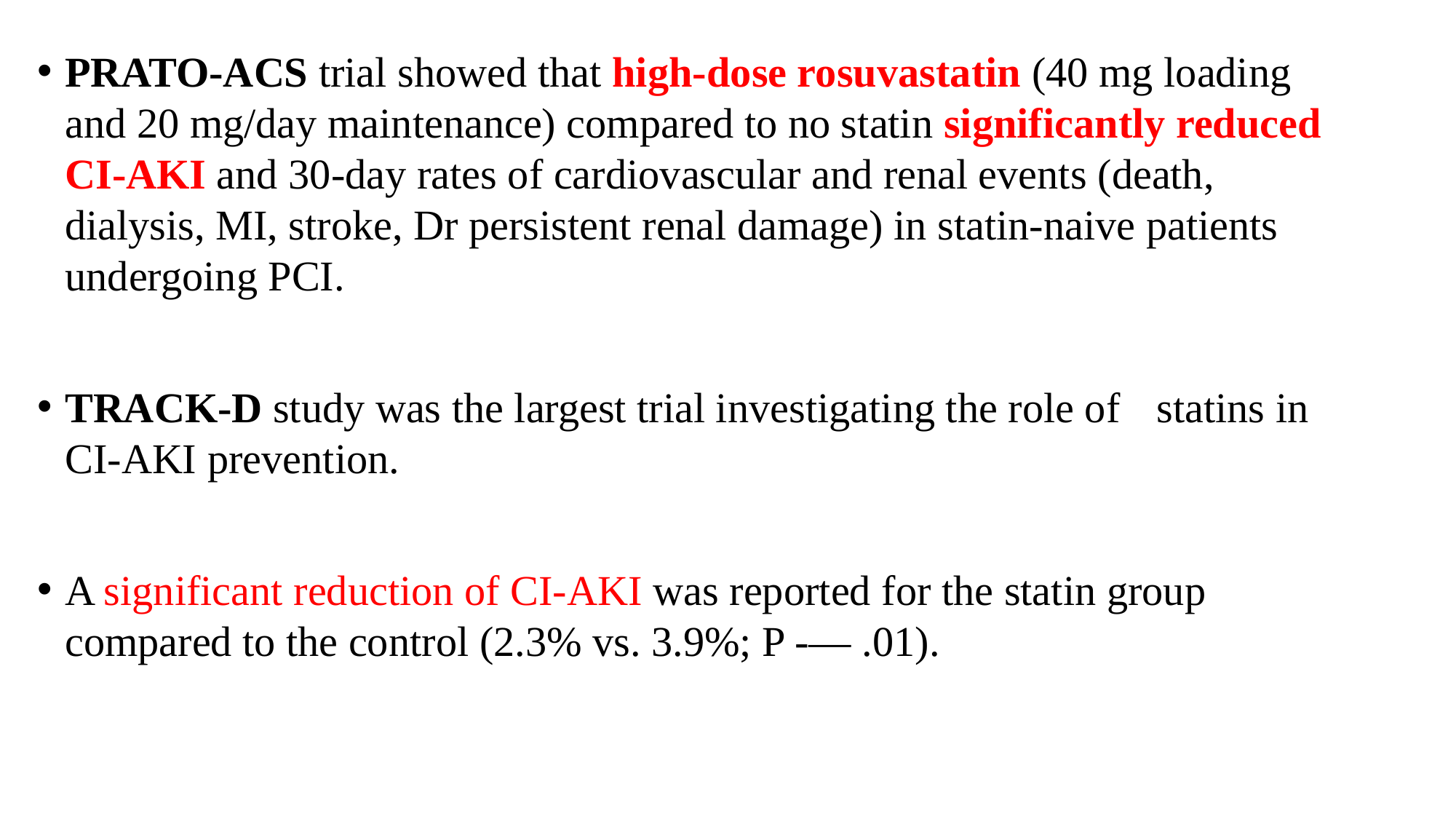

PRATO-ACS trial showed that high-dose rosuvastatin (40 mg loading and 20 mg/day maintenance) compared to no statin significantly reduced CI-AKI and 30-day rates of cardiovascular and renal events (death, dialysis, MI, stroke, Dr persistent renal damage) in statin-naive patients undergoing PCI.

TRACK-D study was the largest trial investigating the role of 	statins in CI-AKI prevention.

A significant reduction of CI-AKI was reported for the statin group compared to the control (2.3% vs. 3.9%; P -— .01).